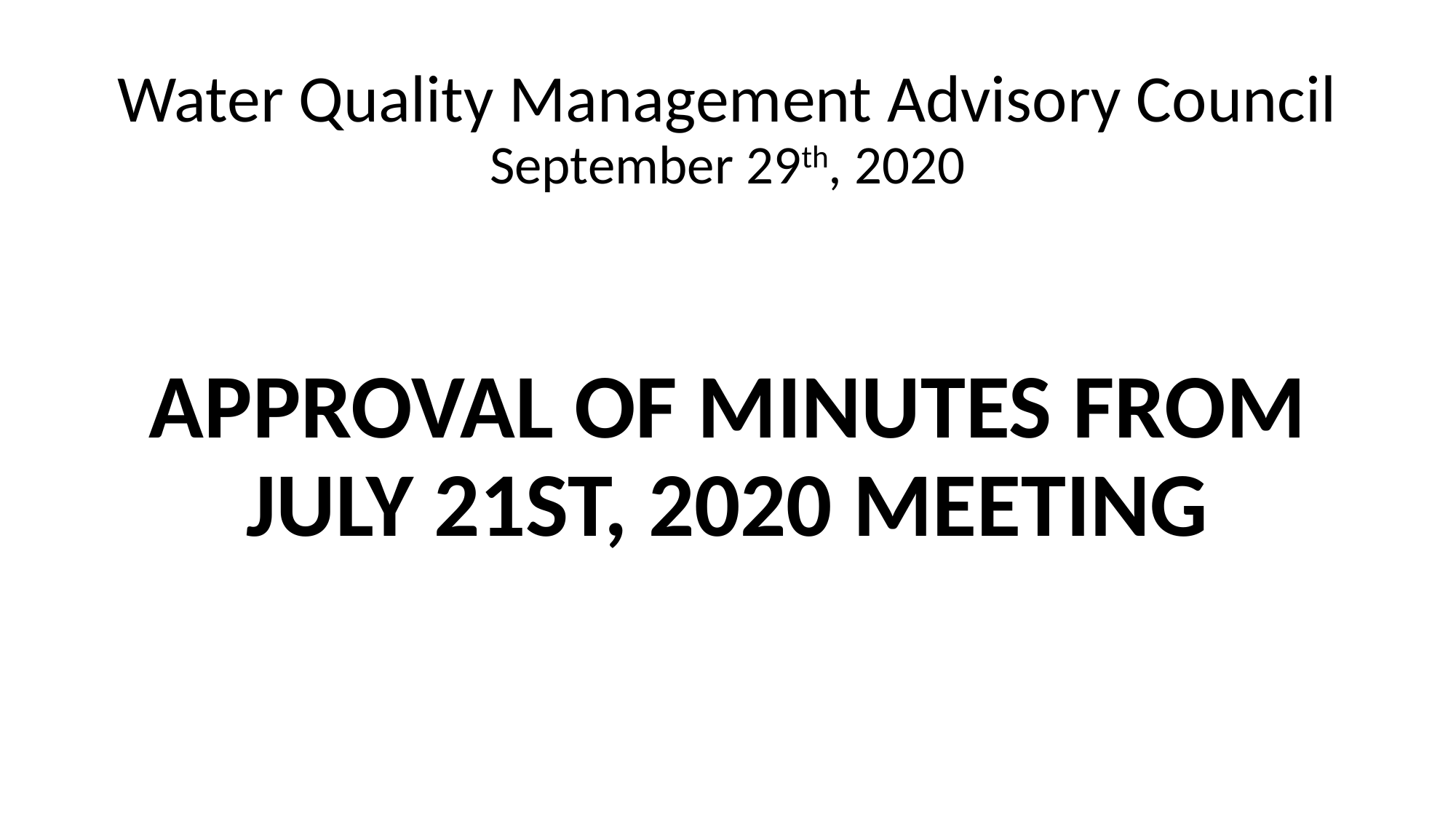

# Water Quality Management Advisory Council September 29th, 2020
APPROVAL OF MINUTES FROM JULY 21ST, 2020 MEETING